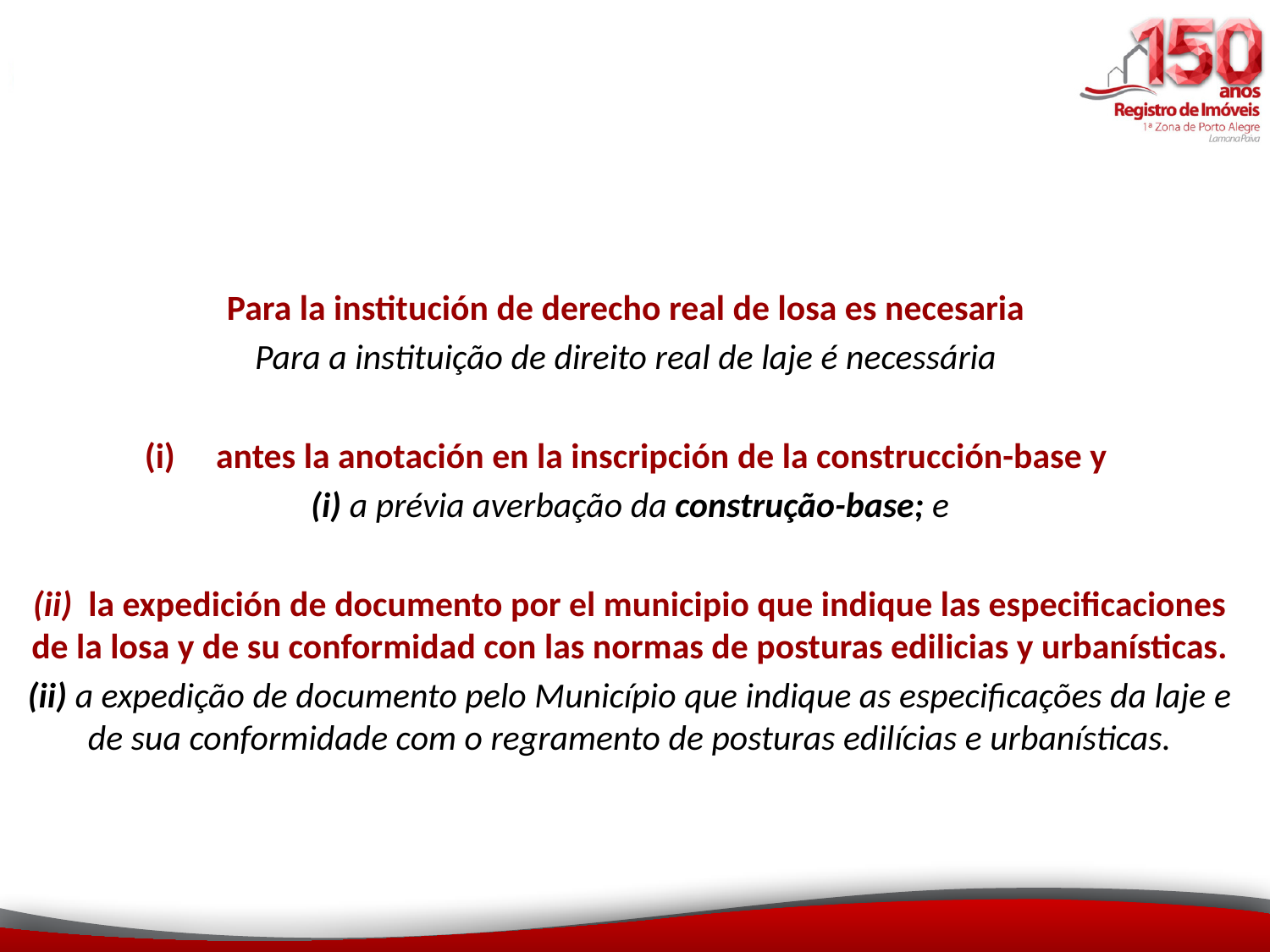

Para la institución de derecho real de losa es necesaria
Para a instituição de direito real de laje é necessária

antes la anotación en la inscripción de la construcción-base y
(i) a prévia averbação da construção-base; e

(ii)  la expedición de documento por el municipio que indique las especificaciones de la losa y de su conformidad con las normas de posturas edilicias y urbanísticas.
(ii) a expedição de documento pelo Município que indique as especificações da laje e de sua conformidade com o regramento de posturas edilícias e urbanísticas.